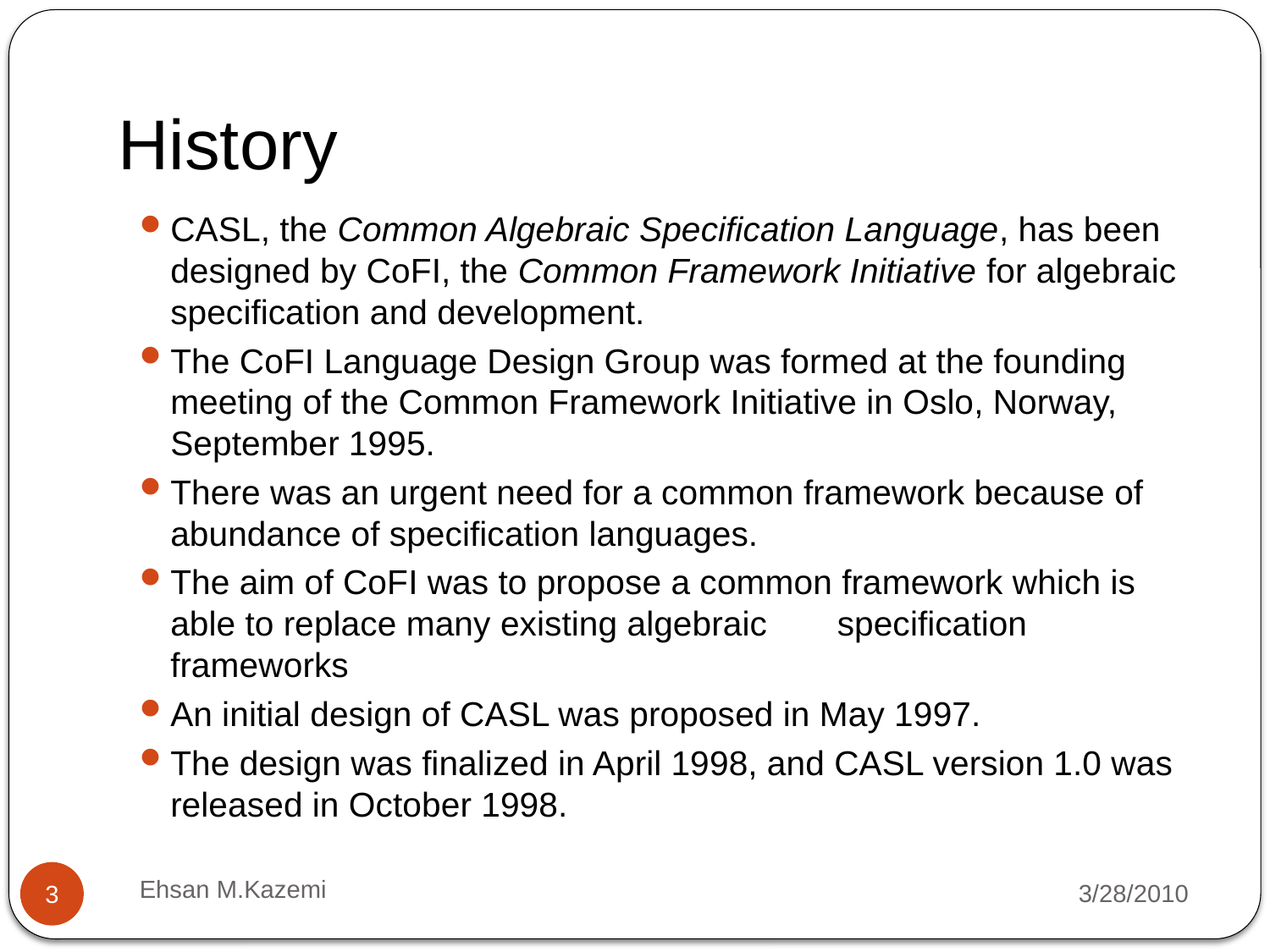

# History
CASL, the Common Algebraic Specification Language, has been designed by CoFI, the Common Framework Initiative for algebraic specification and development.
The CoFI Language Design Group was formed at the founding meeting of the Common Framework Initiative in Oslo, Norway, September 1995.
There was an urgent need for a common framework because of abundance of specification languages.
The aim of CoFI was to propose a common framework which is able to replace many existing algebraic	specification frameworks
An initial design of CASL was proposed in May 1997.
The design was finalized in April 1998, and CASL version 1.0 was released in October 1998.

Ehsan M.Kazemi
3/28/2010
3